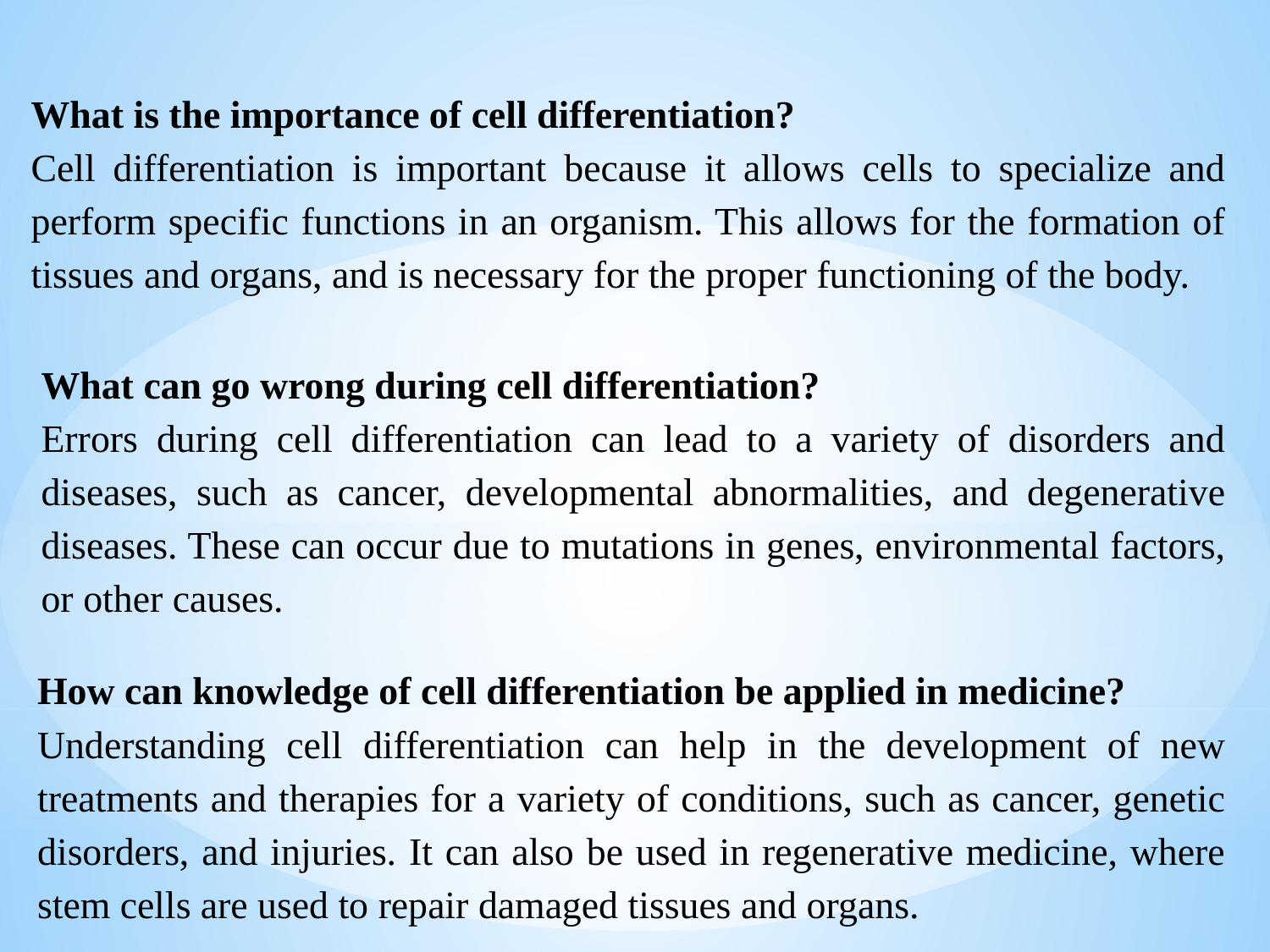

What is the importance of cell differentiation?
Cell differentiation is important because it allows cells to specialize and perform specific functions in an organism. This allows for the formation of tissues and organs, and is necessary for the proper functioning of the body.
What can go wrong during cell differentiation?
Errors during cell differentiation can lead to a variety of disorders and diseases, such as cancer, developmental abnormalities, and degenerative diseases. These can occur due to mutations in genes, environmental factors, or other causes.
How can knowledge of cell differentiation be applied in medicine?
Understanding cell differentiation can help in the development of new treatments and therapies for a variety of conditions, such as cancer, genetic disorders, and injuries. It can also be used in regenerative medicine, where stem cells are used to repair damaged tissues and organs.